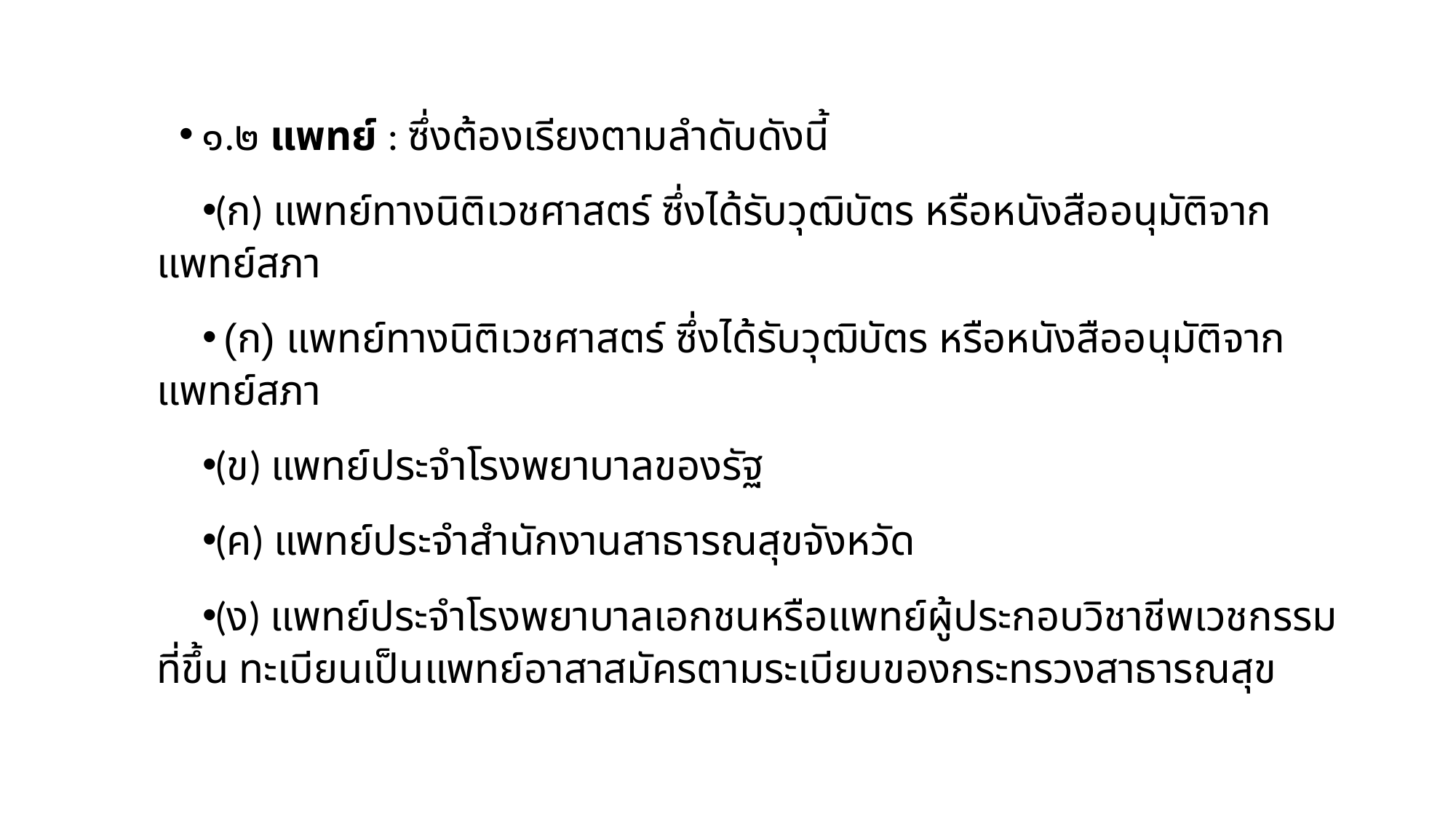

๑.๒ แพทย์ : ซึ่งต้องเรียงตามลำดับดังนี้
(ก) แพทย์ทางนิติเวชศาสตร์ ซึ่งได้รับวุฒิบัตร หรือหนังสืออนุมัติจากแพทย์สภา
 (ก) แพทย์ทางนิติเวชศาสตร์ ซึ่งได้รับวุฒิบัตร หรือหนังสืออนุมัติจากแพทย์สภา
(ข) แพทย์ประจำโรงพยาบาลของรัฐ
(ค) แพทย์ประจำสำนักงานสาธารณสุขจังหวัด
(ง) แพทย์ประจำโรงพยาบาลเอกชนหรือแพทย์ผู้ประกอบวิชาชีพเวชกรรมที่ขึ้น ทะเบียนเป็นแพทย์อาสาสมัครตามระเบียบของกระทรวงสาธารณสุข